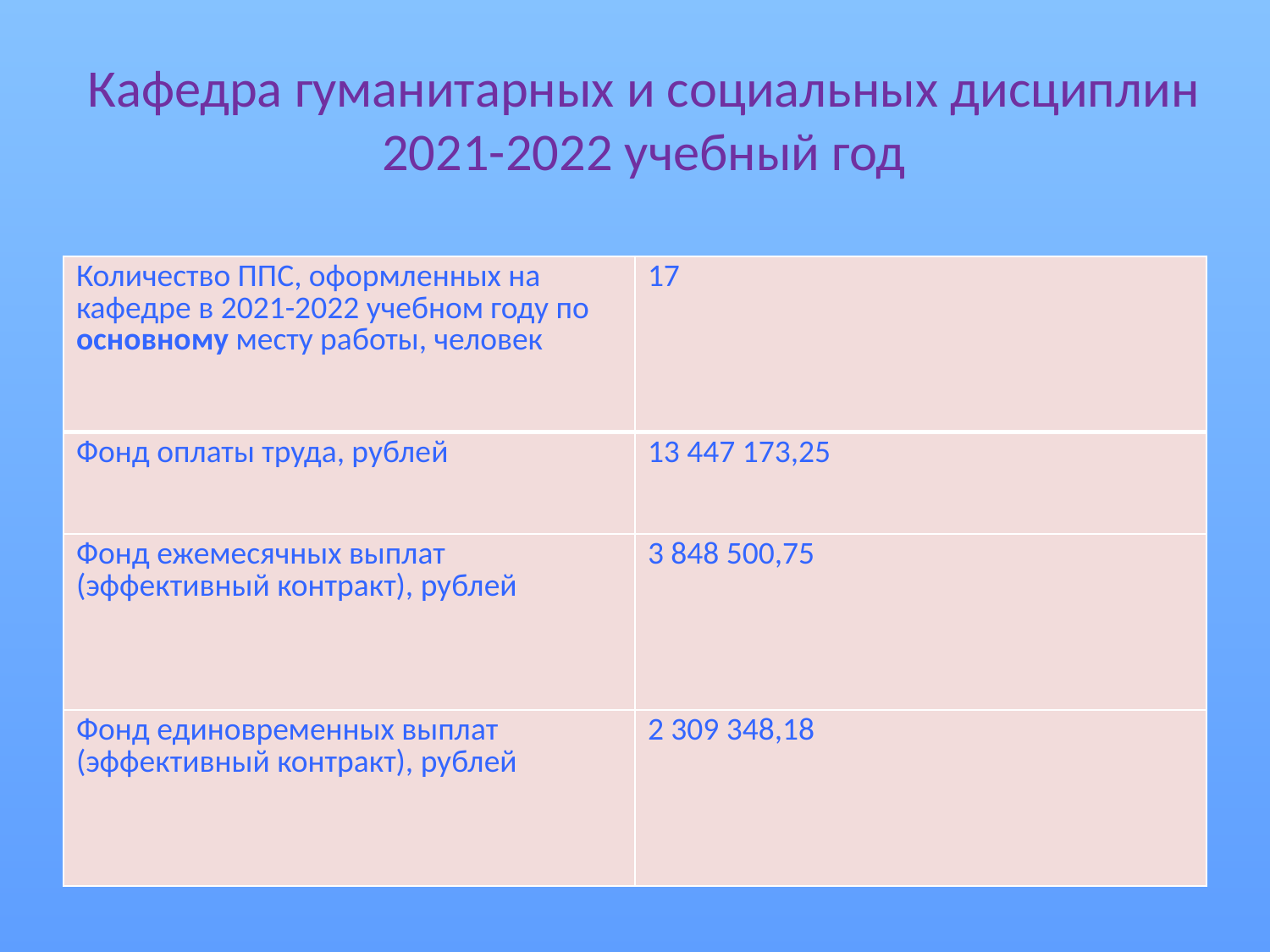

# Кафедра гуманитарных и социальных дисциплин 2021-2022 учебный год
| Количество ППС, оформленных на кафедре в 2021-2022 учебном году по основному месту работы, человек | 17 |
| --- | --- |
| Фонд оплаты труда, рублей | 13 447 173,25 |
| Фонд ежемесячных выплат (эффективный контракт), рублей | 3 848 500,75 |
| Фонд единовременных выплат (эффективный контракт), рублей | 2 309 348,18 |